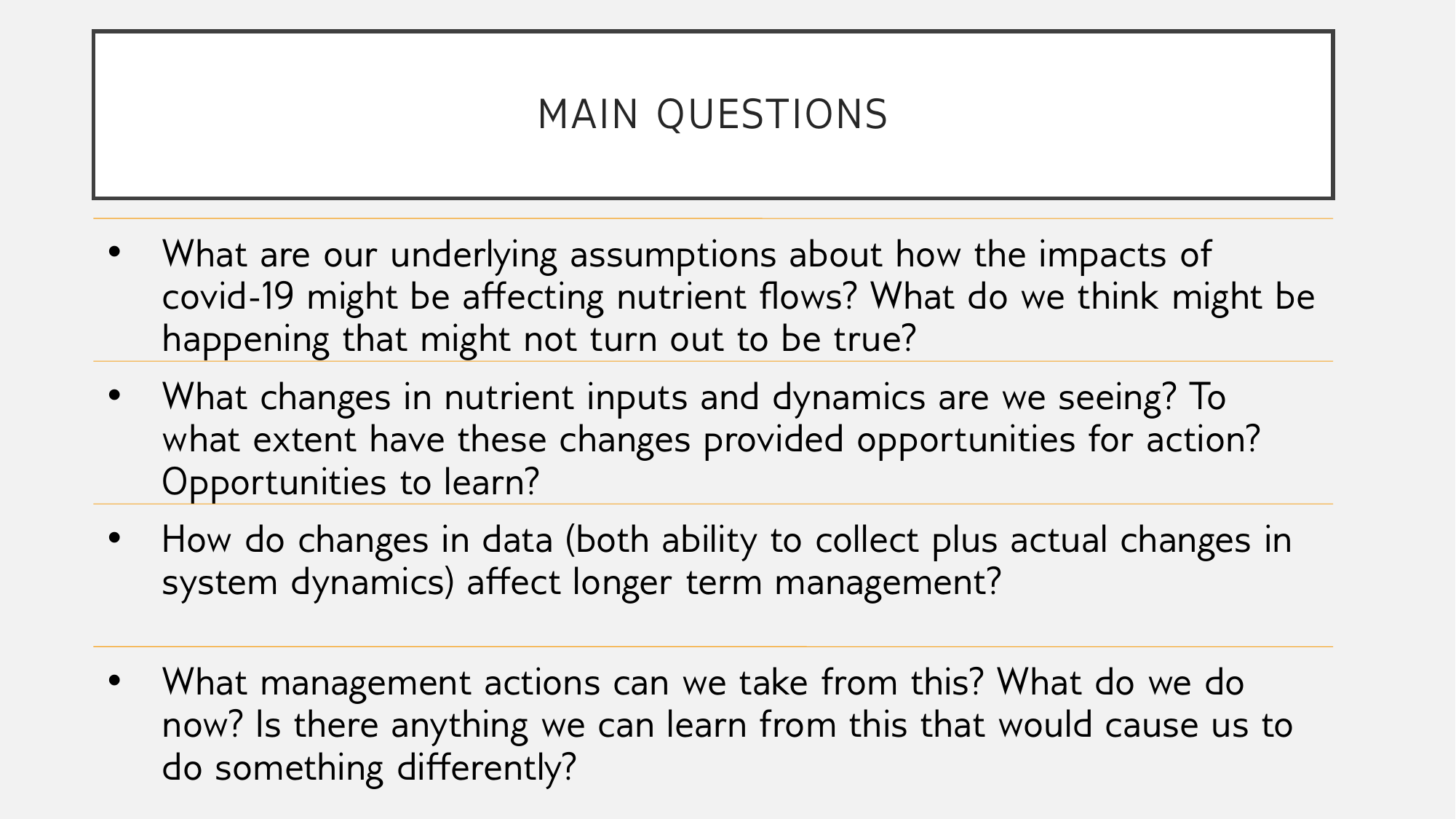

# Main questions

What are our underlying assumptions about how the impacts of covid-19 might be affecting nutrient flows? What do we think might be happening that might not turn out to be true?

What changes in nutrient inputs and dynamics are we seeing? To what extent have these changes provided opportunities for action? Opportunities to learn?

How do changes in data (both ability to collect plus actual changes in system dynamics) affect longer term management?

What management actions can we take from this? What do we do now? Is there anything we can learn from this that would cause us to do something differently?